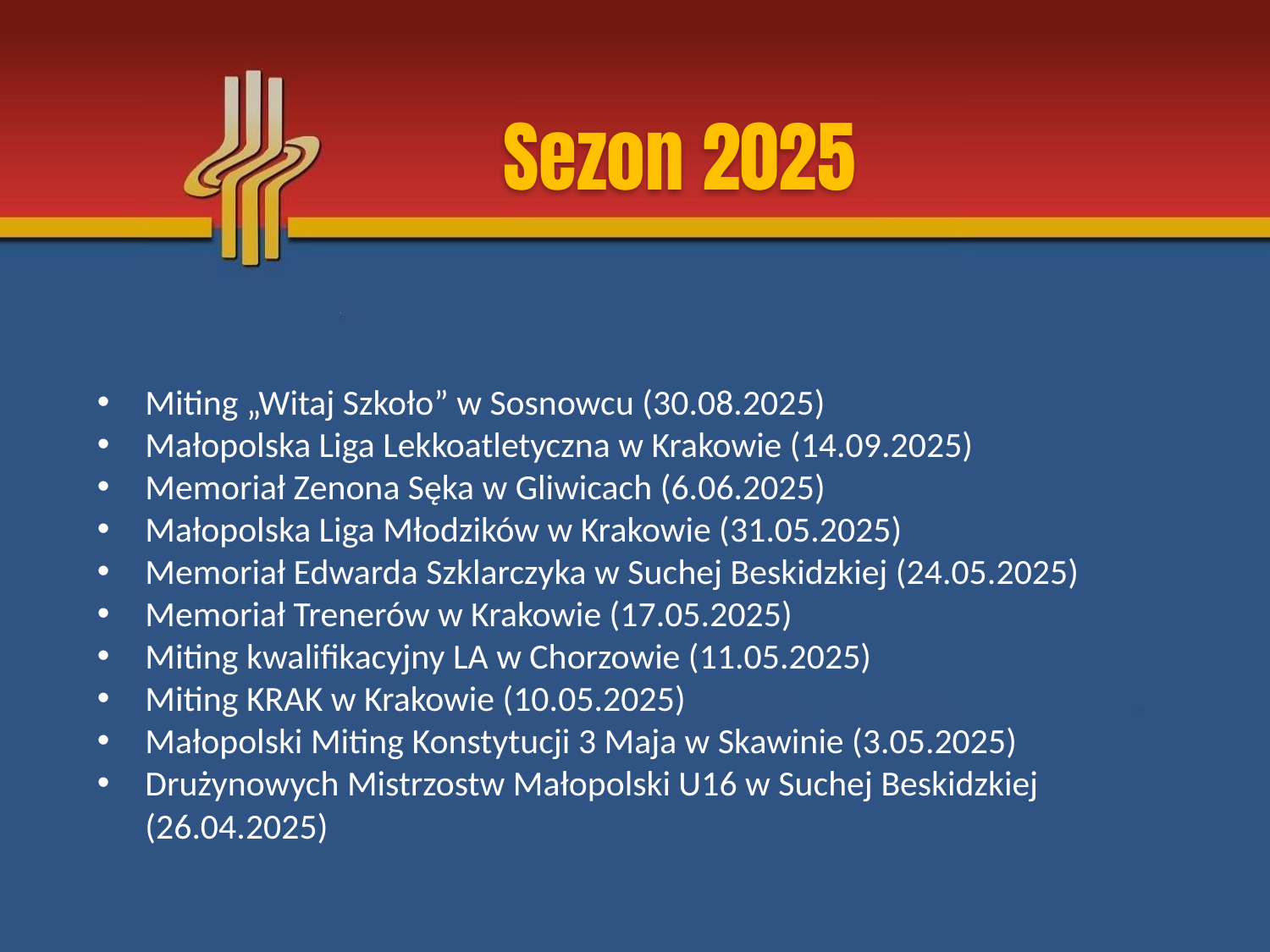

Sezon 2025

Miting „Witaj Szkoło” w Sosnowcu (30.08.2025)
Małopolska Liga Lekkoatletyczna w Krakowie (14.09.2025)
Memoriał Zenona Sęka w Gliwicach (6.06.2025)
Małopolska Liga Młodzików w Krakowie (31.05.2025)
Memoriał Edwarda Szklarczyka w Suchej Beskidzkiej (24.05.2025)
Memoriał Trenerów w Krakowie (17.05.2025)
Miting kwalifikacyjny LA w Chorzowie (11.05.2025)
Miting KRAK w Krakowie (10.05.2025)
Małopolski Miting Konstytucji 3 Maja w Skawinie (3.05.2025)
Drużynowych Mistrzostw Małopolski U16 w Suchej Beskidzkiej (26.04.2025)